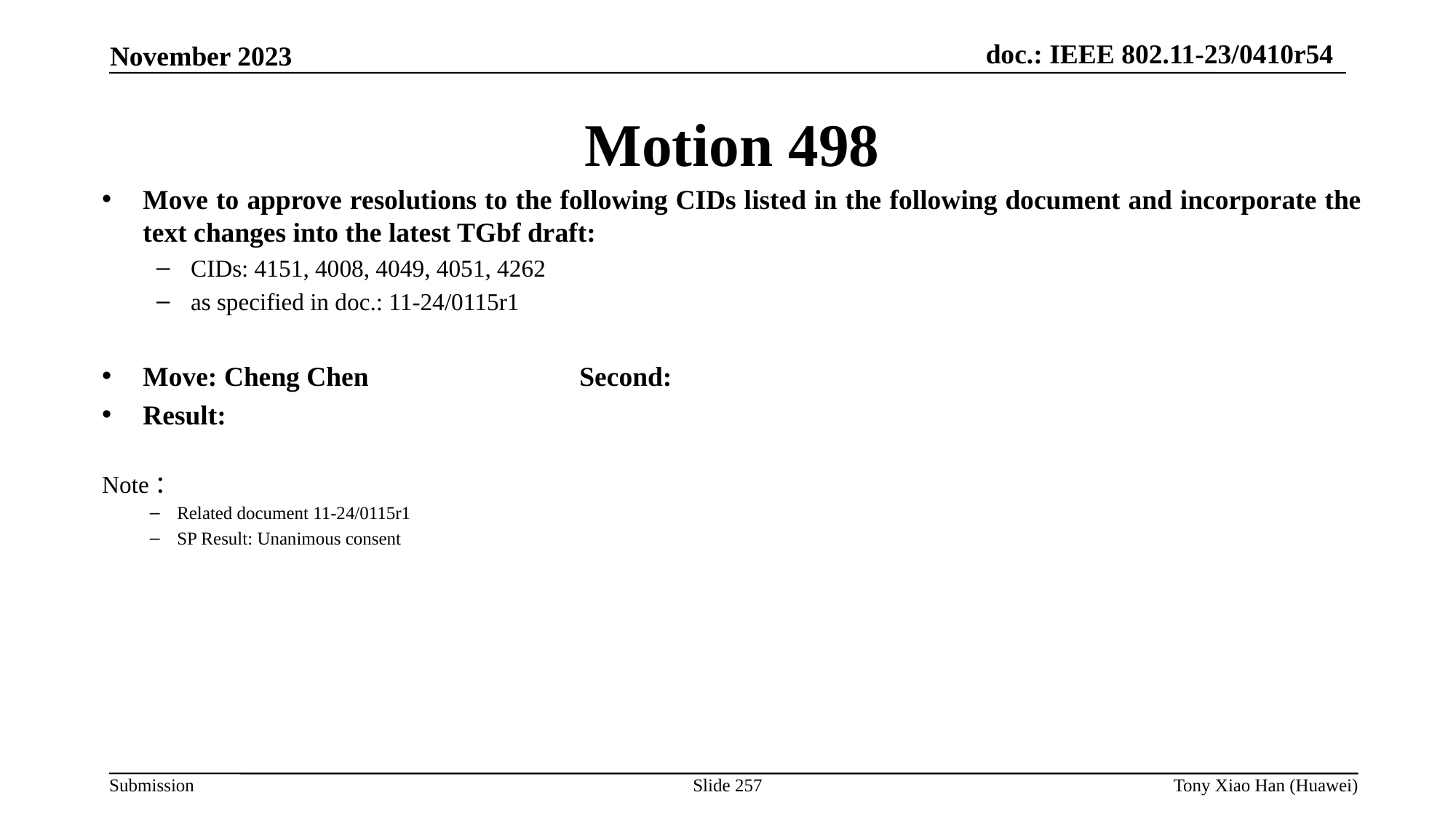

Motion 498

Move to approve resolutions to the following CIDs listed in the following document and incorporate the text changes into the latest TGbf draft:
CIDs: 4151, 4008, 4049, 4051, 4262
as specified in doc.: 11-24/0115r1

Move: Cheng Chen		Second:
Result:

Note：
Related document 11-24/0115r1
SP Result: Unanimous consent